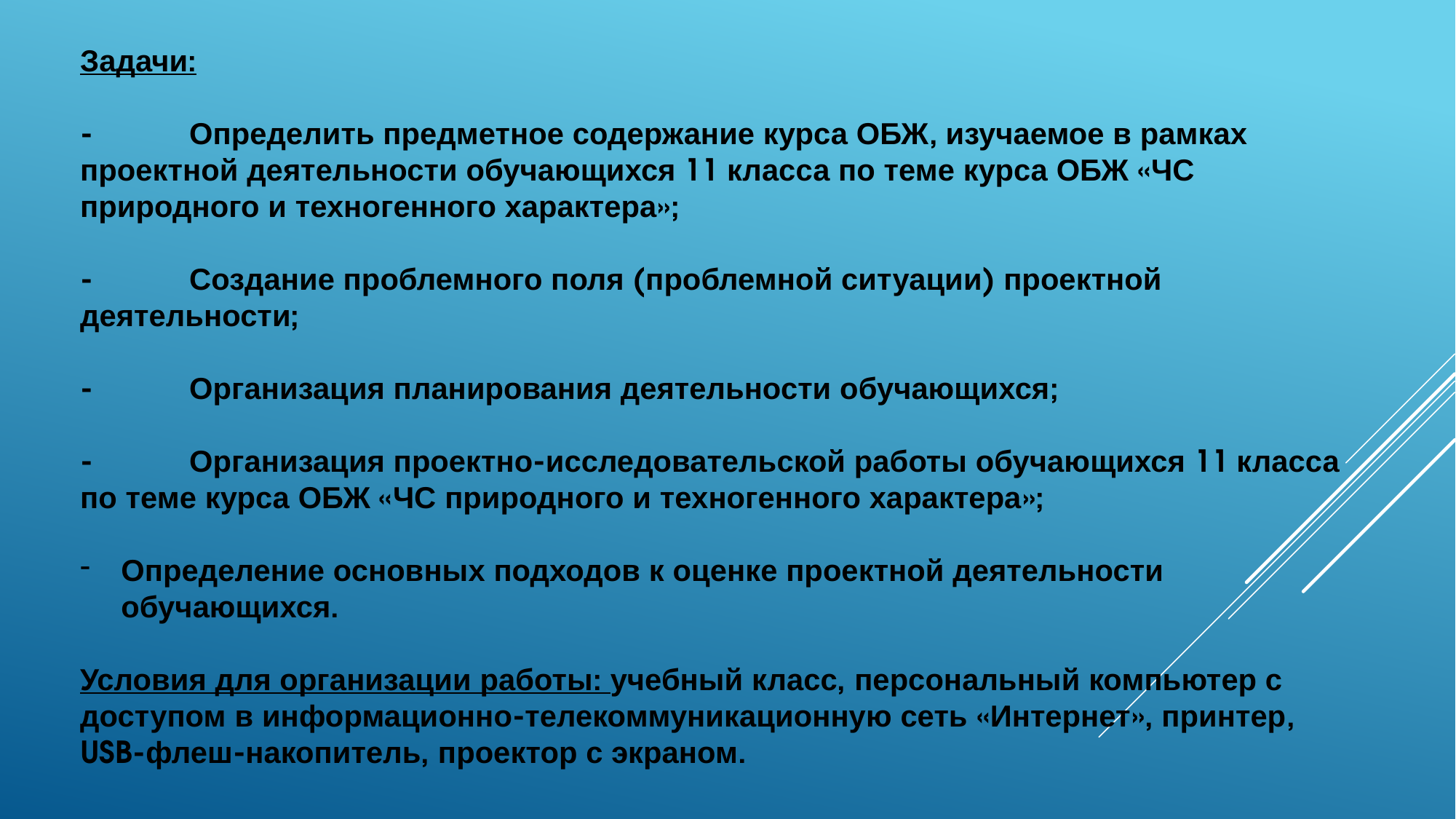

Задачи:

-	Определить предметное содержание курса ОБЖ, изучаемое в рамках проектной деятельности обучающихся 11 класса по теме курса ОБЖ «ЧС природного и техногенного характера»;

-	Создание проблемного поля (проблемной ситуации) проектной деятельности;

-	Организация планирования деятельности обучающихся;

-	Организация проектно-исследовательской работы обучающихся 11 класса по теме курса ОБЖ «ЧС природного и техногенного характера»;

Определение основных подходов к оценке проектной деятельности обучающихся.

Условия для организации работы: учебный класс, персональный компьютер с доступом в информационно-телекоммуникационную сеть «Интернет», принтер, USB-флеш-накопитель, проектор с экраном.